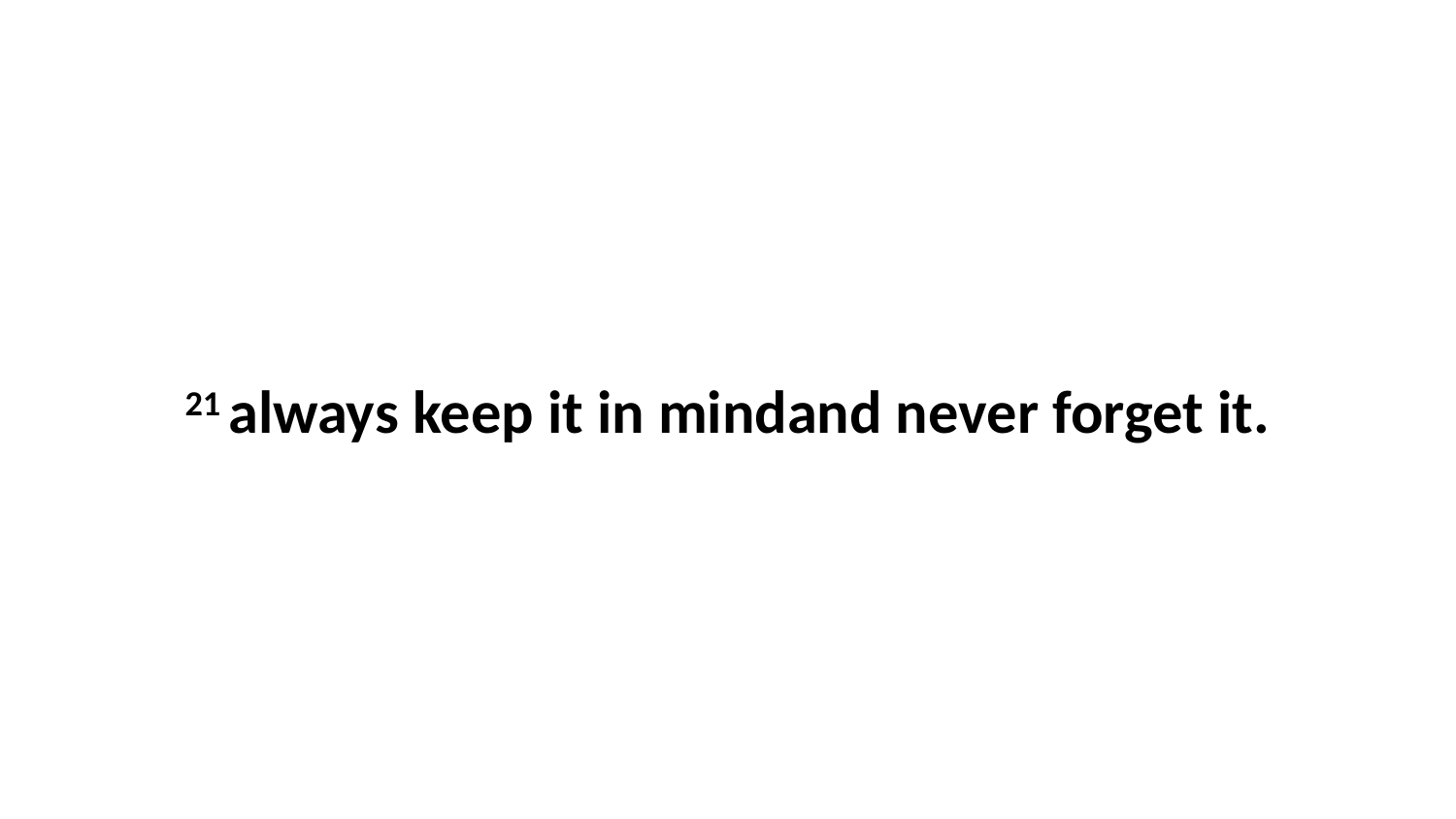

21 always keep it in mindand never forget it.